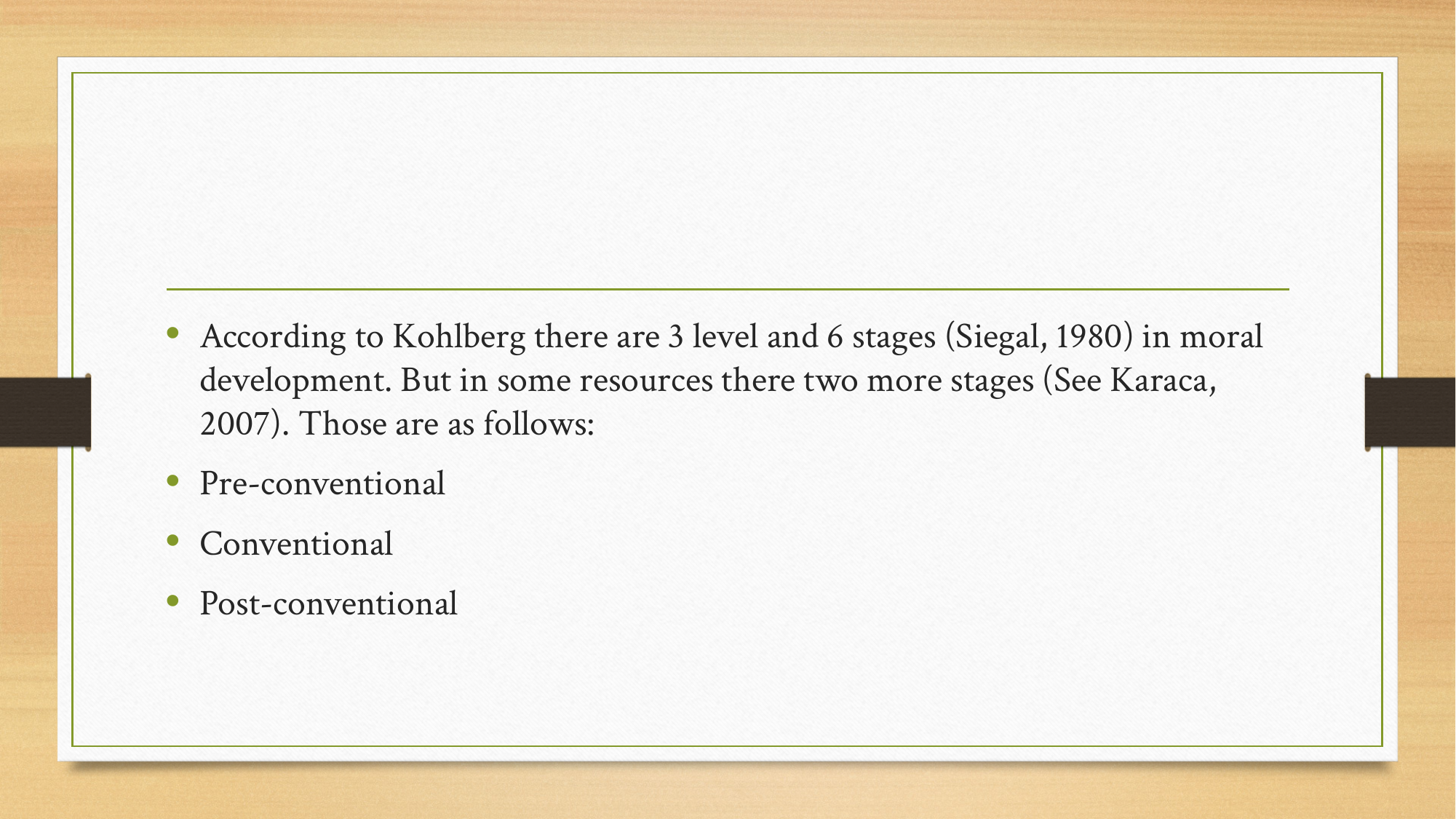

#
According to Kohlberg there are 3 level and 6 stages (Siegal, 1980) in moral development. But in some resources there two more stages (See Karaca, 2007). Those are as follows:
Pre-conventional
Conventional
Post-conventional